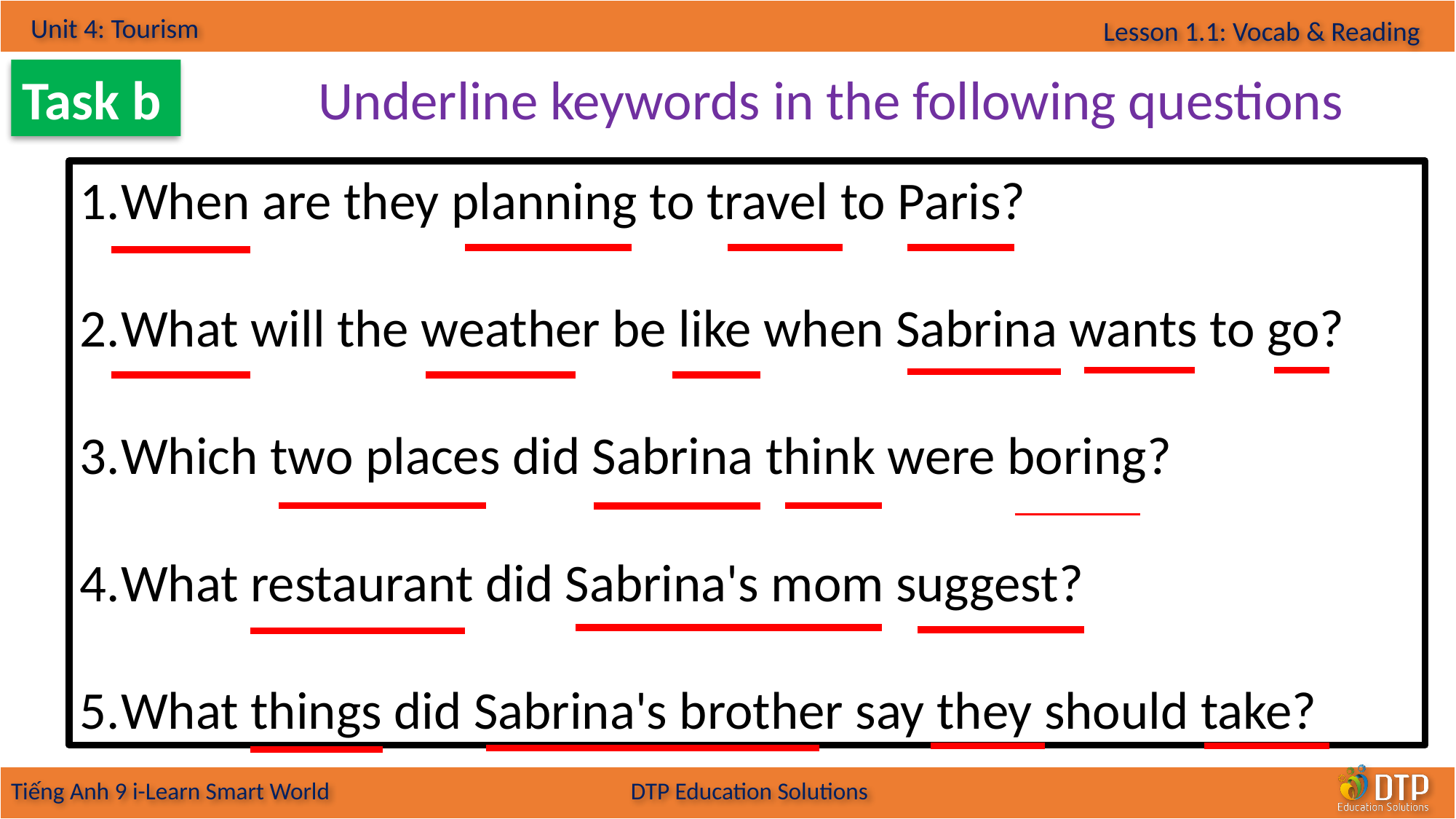

Task b
Underline keywords in the following questions
When are they planning to travel to Paris?

What will the weather be like when Sabrina wants to go?

Which two places did Sabrina think were boring?

What restaurant did Sabrina's mom suggest?

What things did Sabrina's brother say they should take?